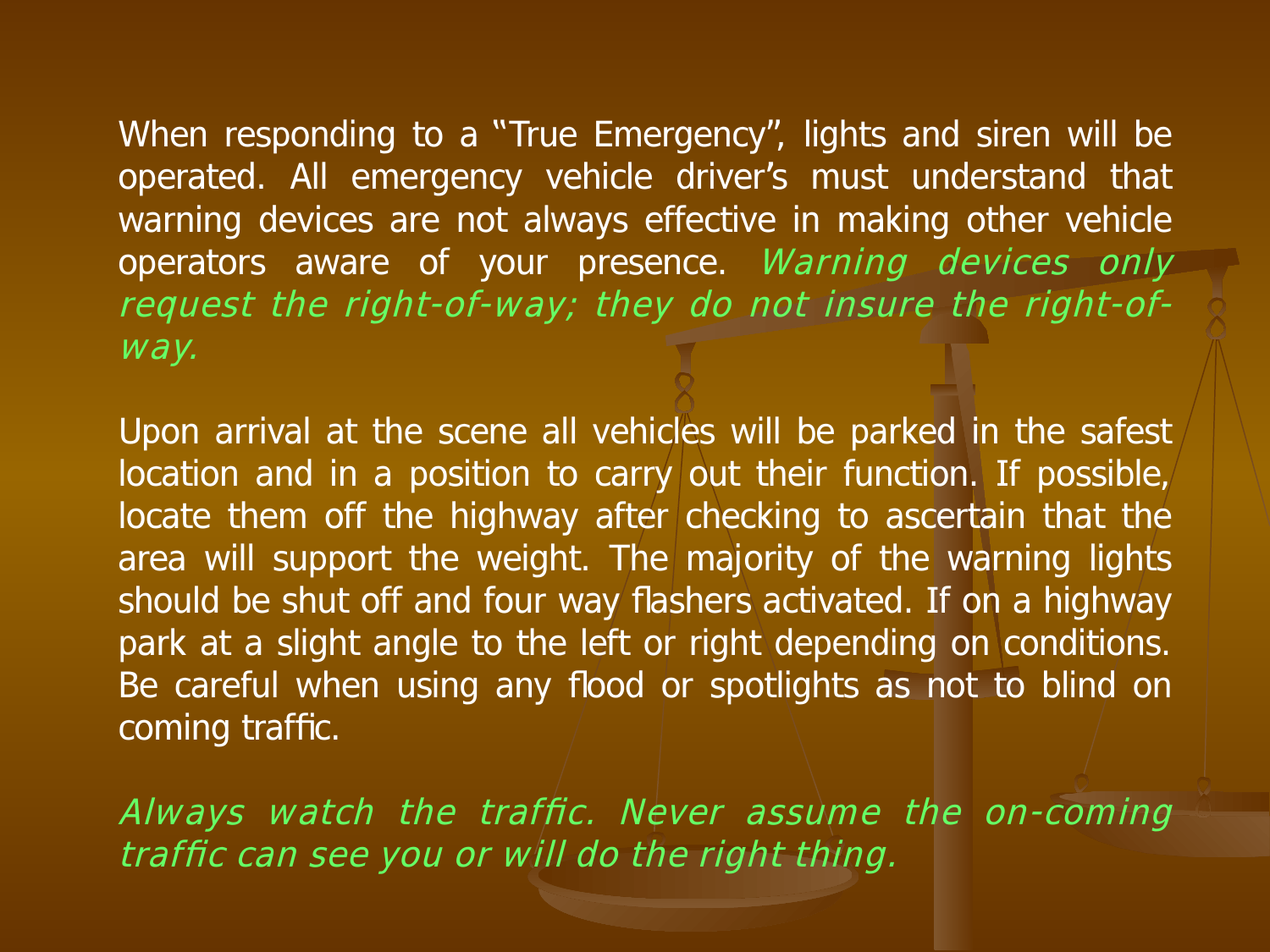

When responding to a “True Emergency”, lights and siren will be operated. All emergency vehicle driver’s must understand that warning devices are not always effective in making other vehicle operators aware of your presence. Warning devices only request the right-of-way; they do not insure the right-of-way.

Upon arrival at the scene all vehicles will be parked in the safest location and in a position to carry out their function. If possible, locate them off the highway after checking to ascertain that the area will support the weight. The majority of the warning lights should be shut off and four way flashers activated. If on a highway park at a slight angle to the left or right depending on conditions. Be careful when using any flood or spotlights as not to blind on coming traffic.

Always watch the traffic. Never assume the on-coming traffic can see you or will do the right thing.